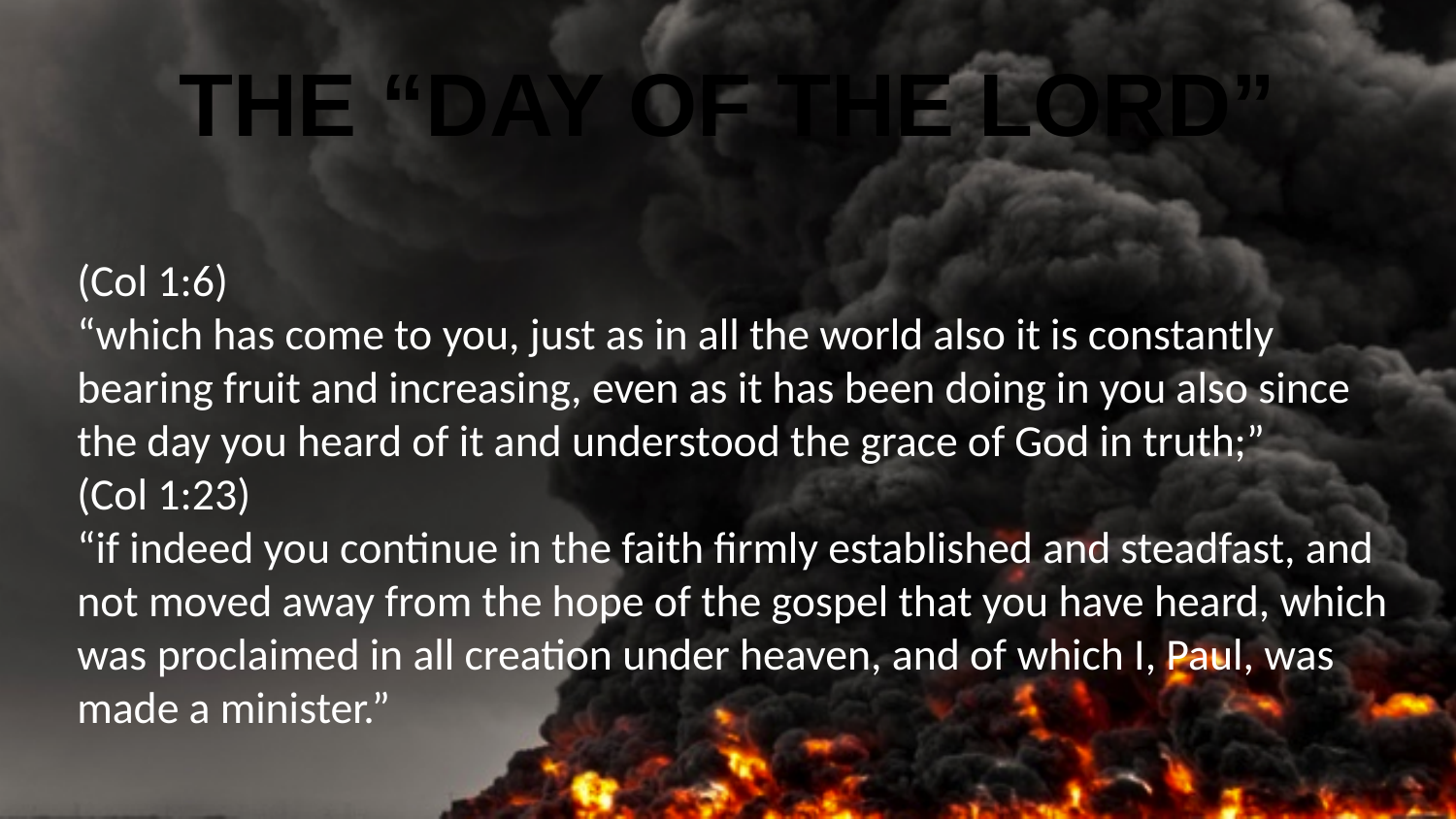

# The “Day of the Lord”
(Col 1:6)
“which has come to you, just as in all the world also it is constantly bearing fruit and increasing, even as it has been doing in you also since the day you heard of it and understood the grace of God in truth;”
(Col 1:23)
“if indeed you continue in the faith firmly established and steadfast, and not moved away from the hope of the gospel that you have heard, which was proclaimed in all creation under heaven, and of which I, Paul, was made a minister.”